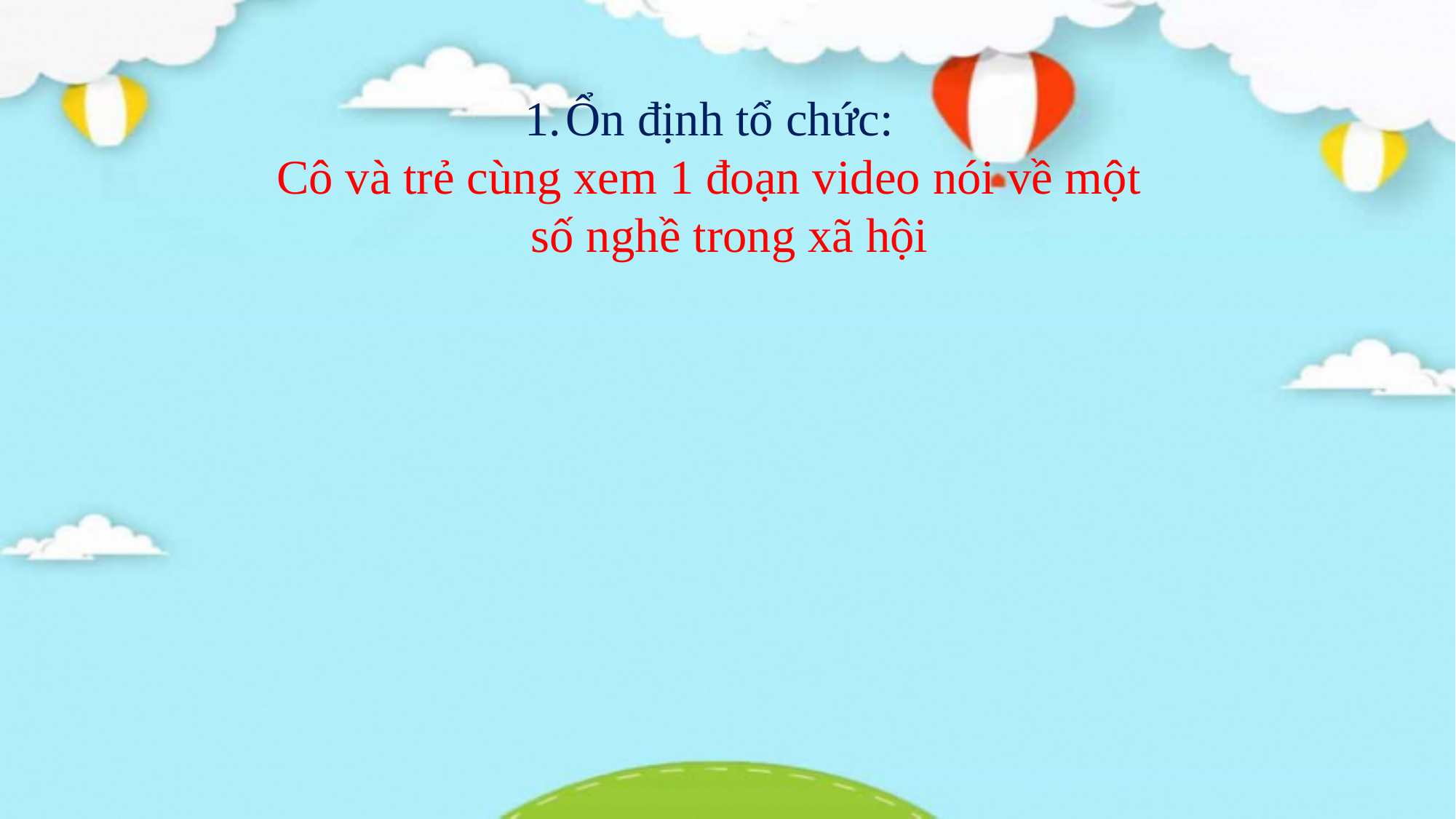

Ổn định tổ chức:
Cô và trẻ cùng xem 1 đoạn video nói về một số nghề trong xã hội